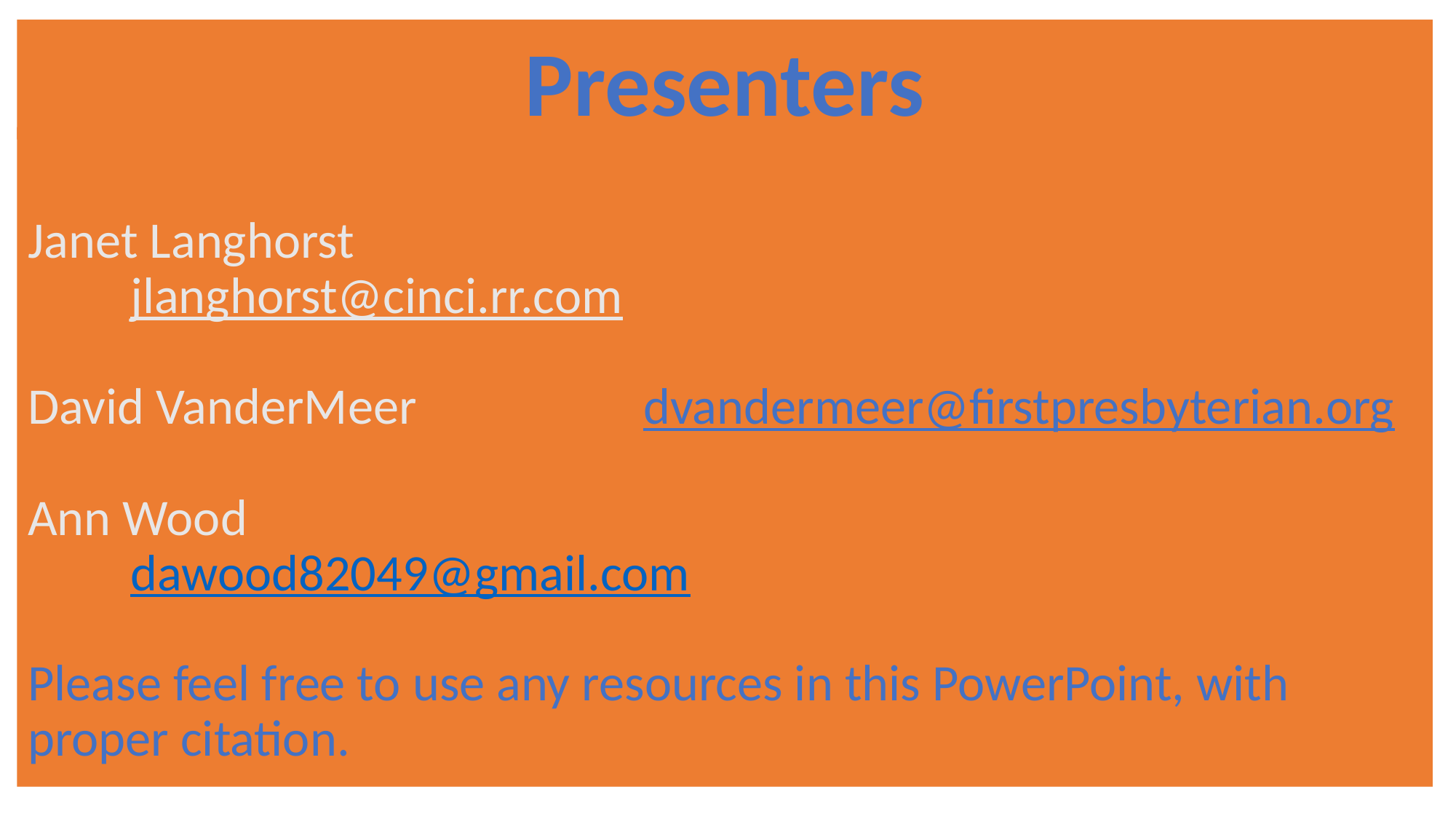

Presenters
# Janet Langhorst jlanghorst@cinci.rr.com David VanderMeer 								    		dvandermeer@firstpresbyterian.org Ann Wood dawood82049@gmail.com Please feel free to use any resources in this PowerPoint, with proper citation.